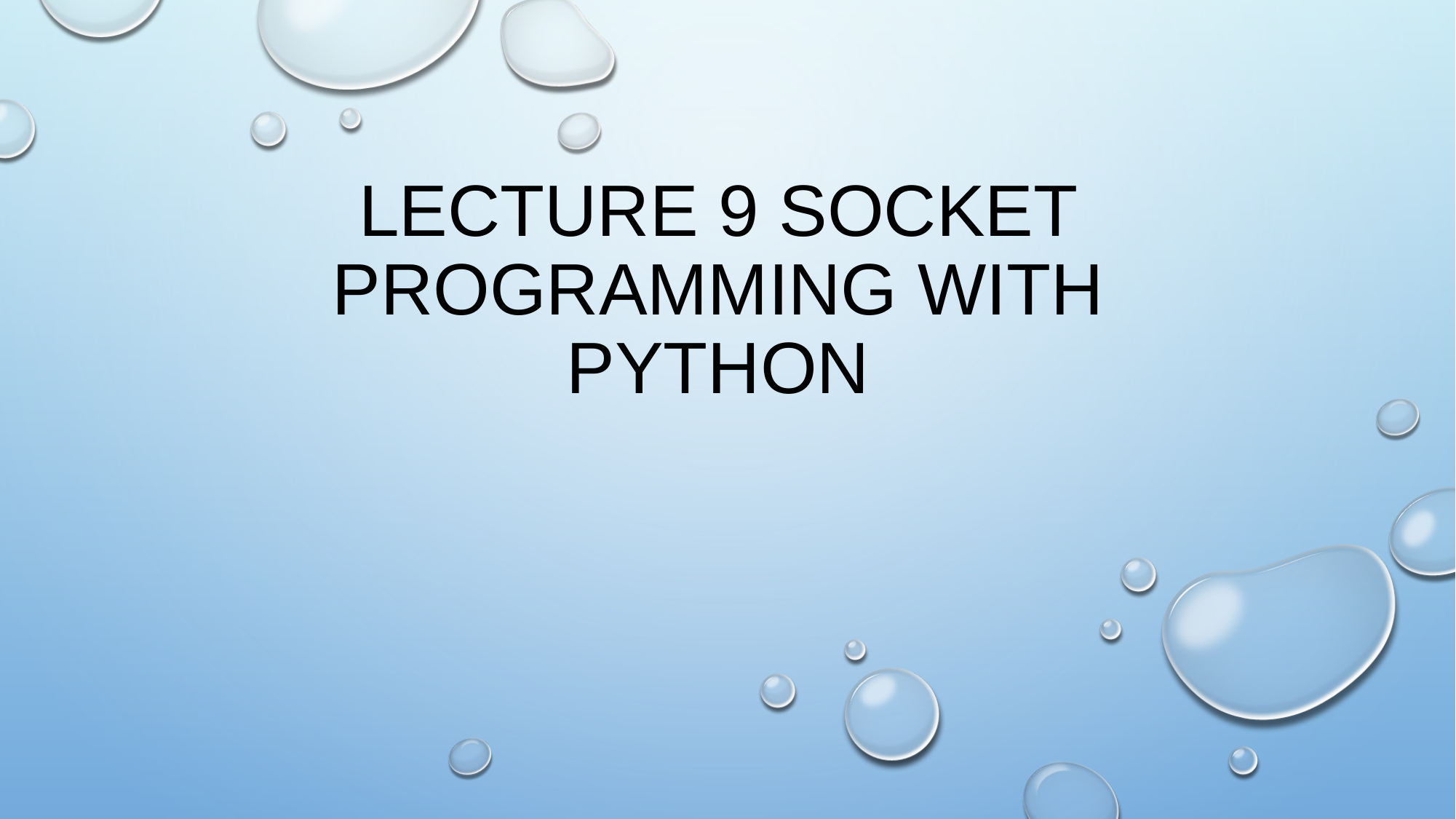

# Lecture 9 Socket Programming with Python